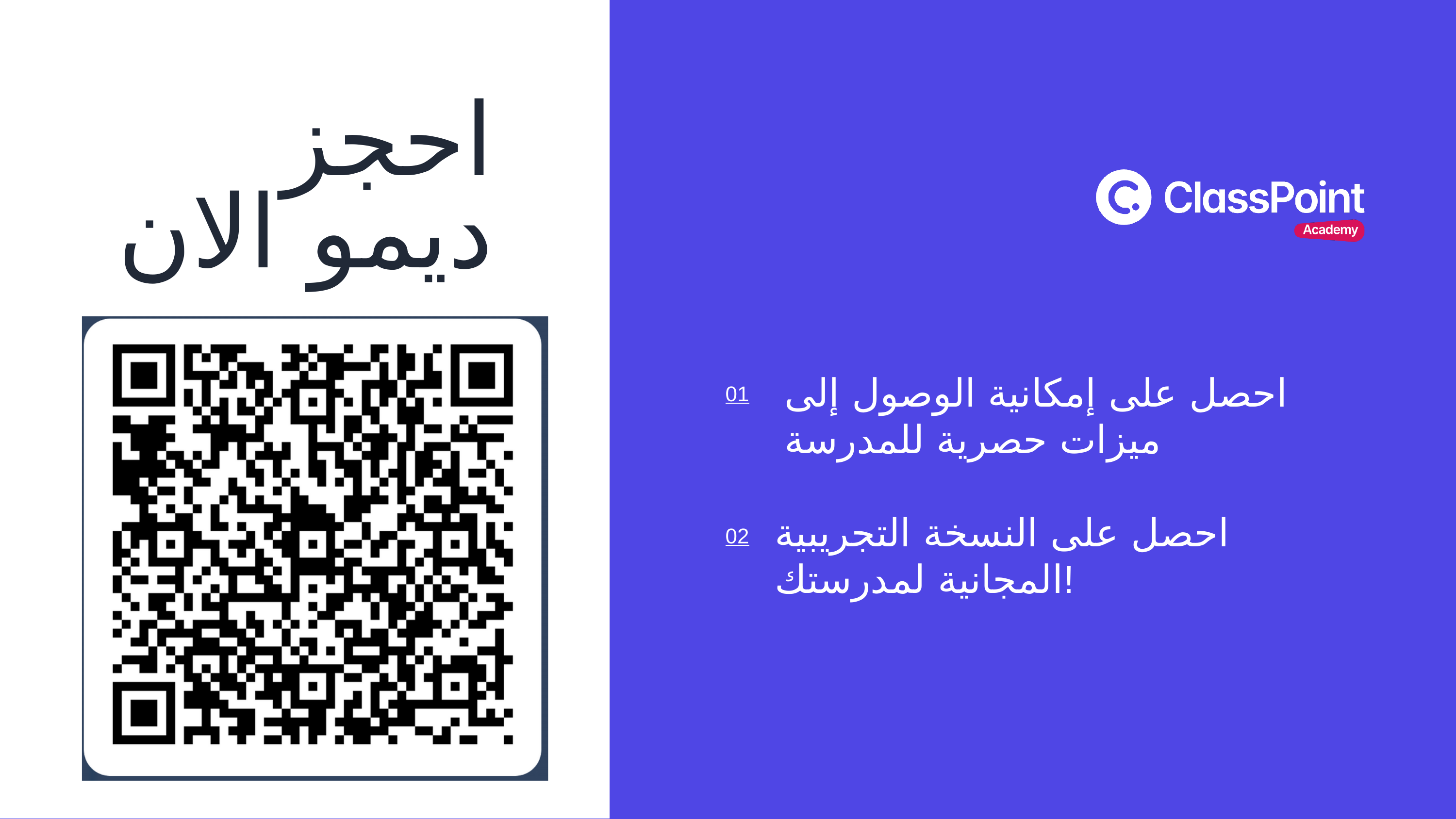

احجز ديمو الان

احصل على إمكانية الوصول إلى ميزات حصرية للمدرسة

01
احصل على النسخة التجريبية المجانية لمدرستك!
02